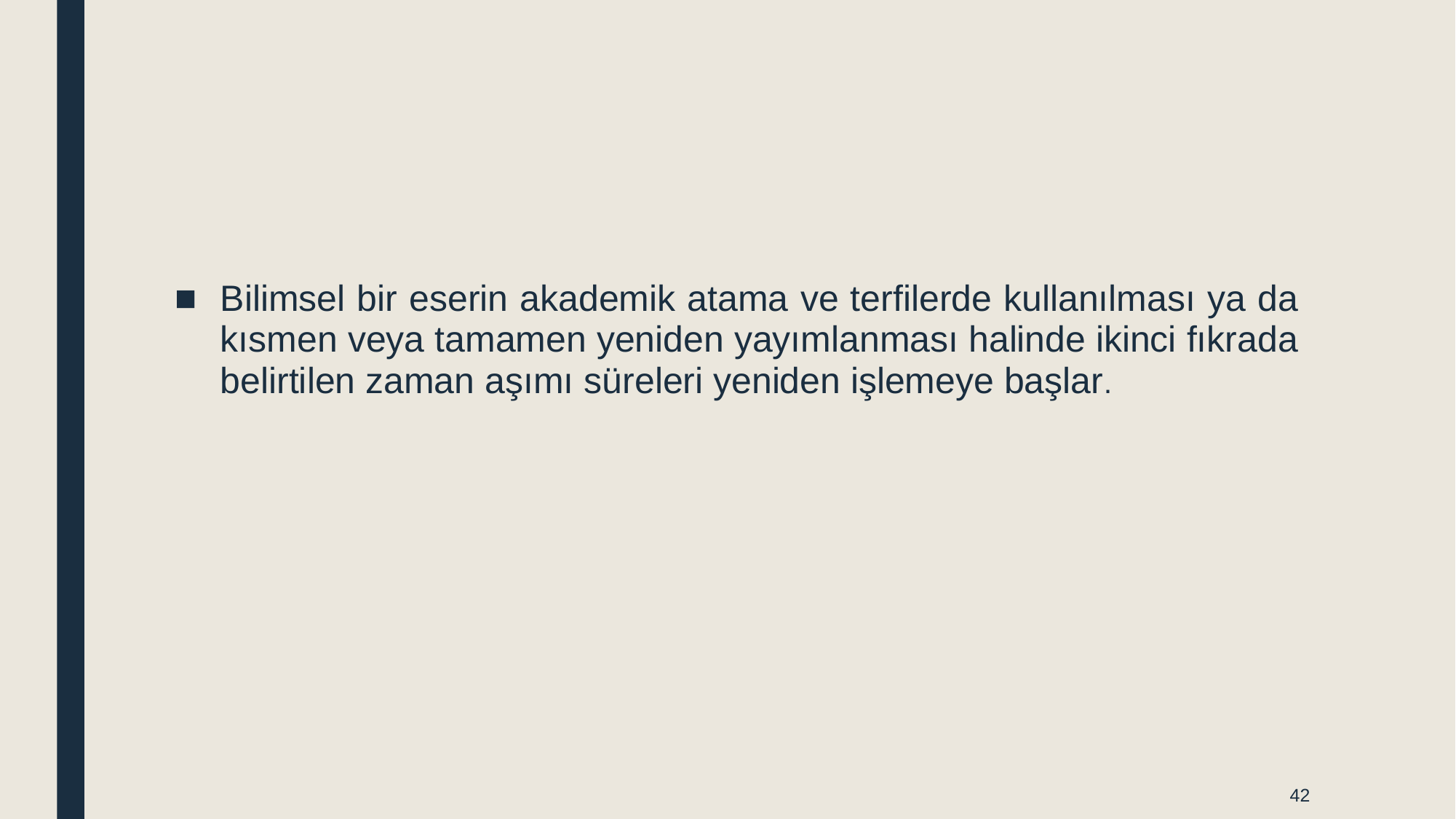

Bilimsel bir eserin akademik atama ve terfilerde kullanılması ya da kısmen veya tamamen yeniden yayımlanması halinde ikinci fıkrada belirtilen zaman aşımı süreleri yeniden işlemeye başlar.
42